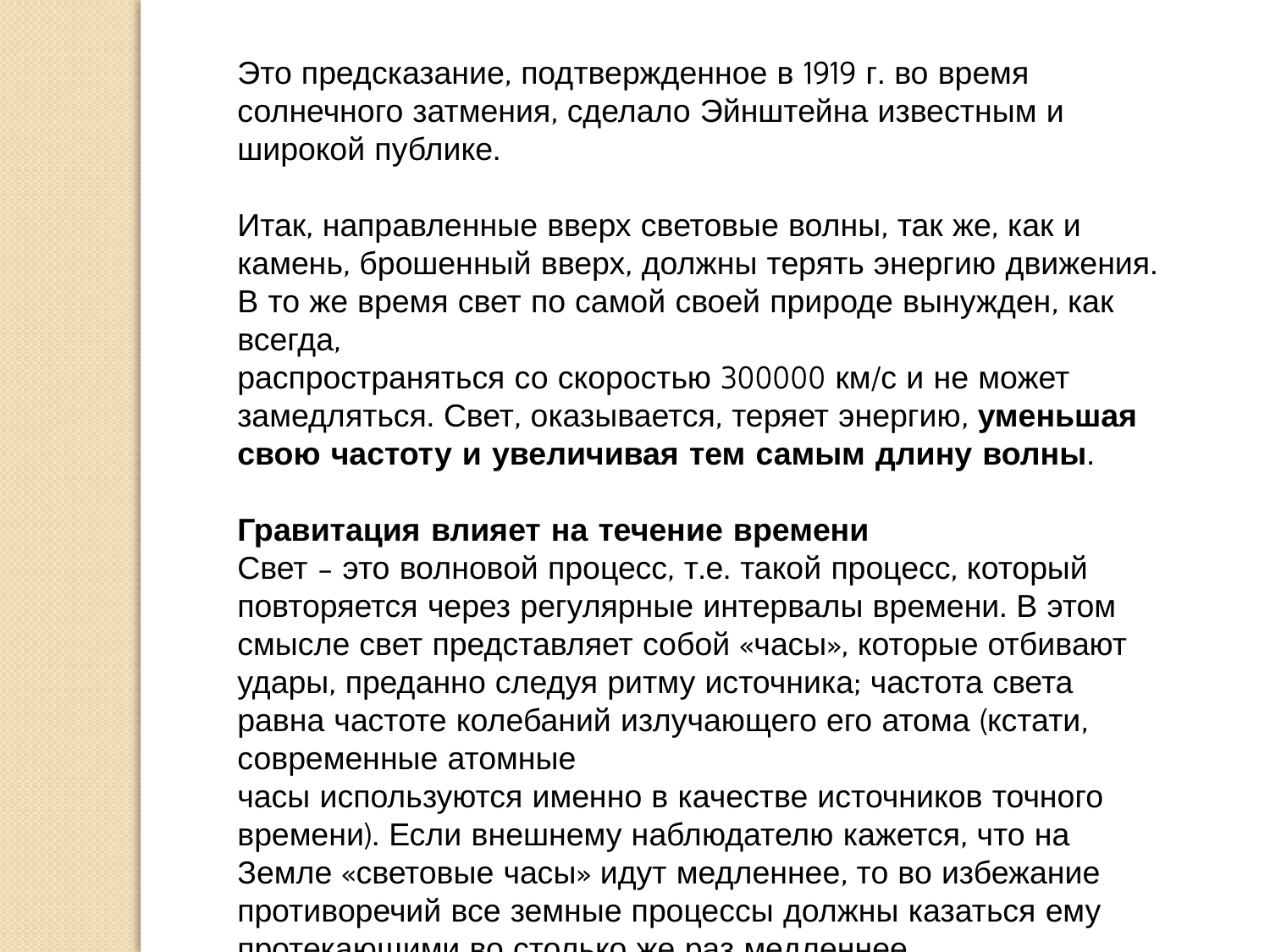

Это предсказание, подтвержденное в 1919 г. во время солнечного затмения, сделало Эйнштейна известным и широкой публике.

Итак, направленные вверх световые волны, так же, как и камень, брошенный вверх, должны терять энергию движения. В то же время свет по самой своей природе вынужден, как всегда,
распространяться со скоростью 300000 км/с и не может замедляться. Свет, оказывается, теряет энергию, уменьшая свою частоту и увеличивая тем самым длину волны.

Гравитация влияет на течение времени
Свет – это волновой процесс, т.е. такой процесс, который повторяется через регулярные интервалы времени. В этом смысле свет представляет собой «часы», которые отбивают удары, преданно следуя ритму источника; частота света равна частоте колебаний излучающего его атома (кстати, современные атомные
часы используются именно в качестве источников точного времени). Если внешнему наблюдателю кажется, что на Земле «световые часы» идут медленнее, то во избежание противоречий все земные процессы должны казаться ему протекающими во столько же раз медленнее.